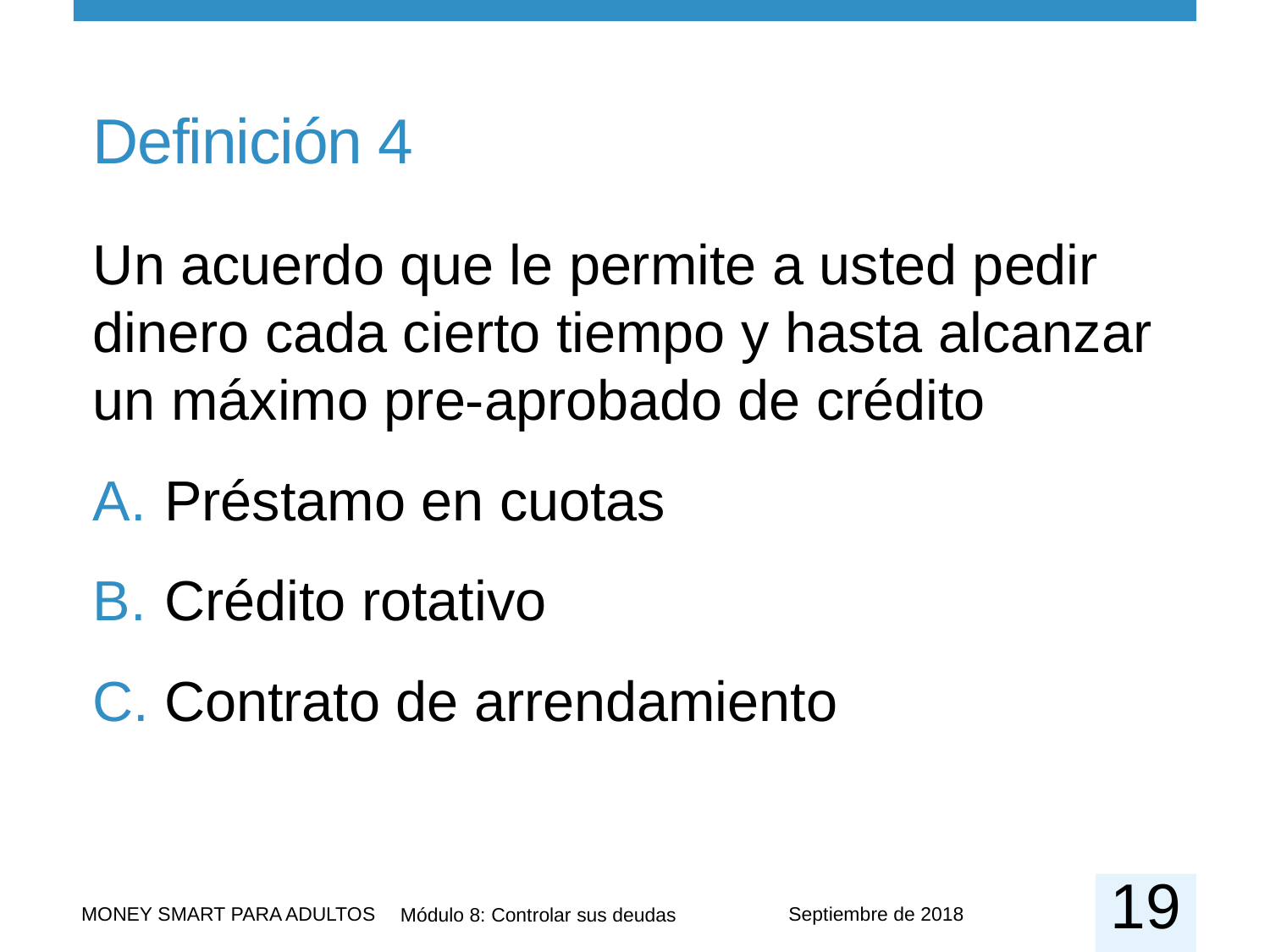

# Definición 4
Un acuerdo que le permite a usted pedir dinero cada cierto tiempo y hasta alcanzar un máximo pre-aprobado de crédito
Préstamo en cuotas
Crédito rotativo
Contrato de arrendamiento
19